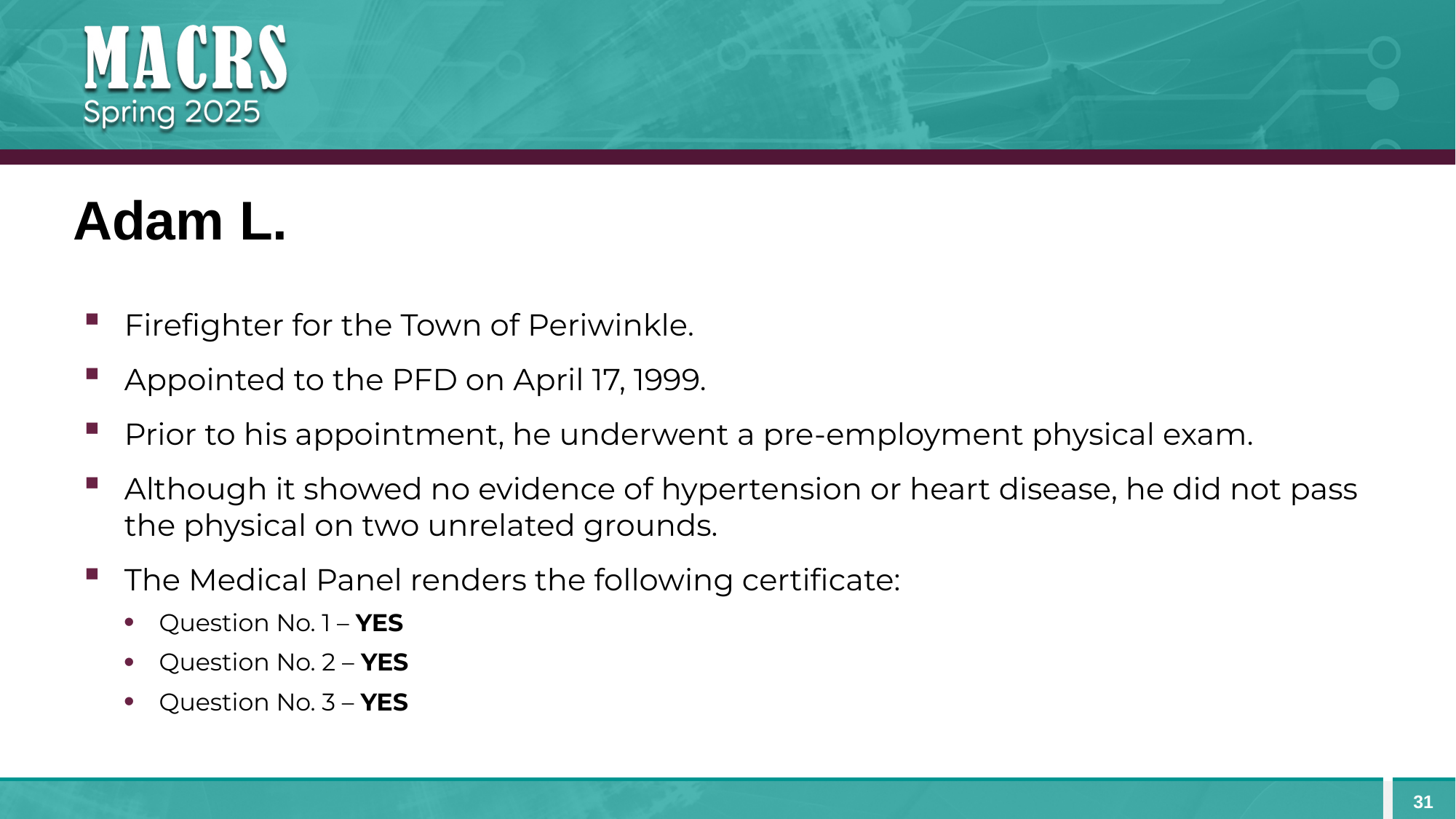

# Adam L.
Firefighter for the Town of Periwinkle.
Appointed to the PFD on April 17, 1999.
Prior to his appointment, he underwent a pre-employment physical exam.
Although it showed no evidence of hypertension or heart disease, he did not pass the physical on two unrelated grounds.
The Medical Panel renders the following certificate:
Question No. 1 – YES
Question No. 2 – YES
Question No. 3 – YES
31